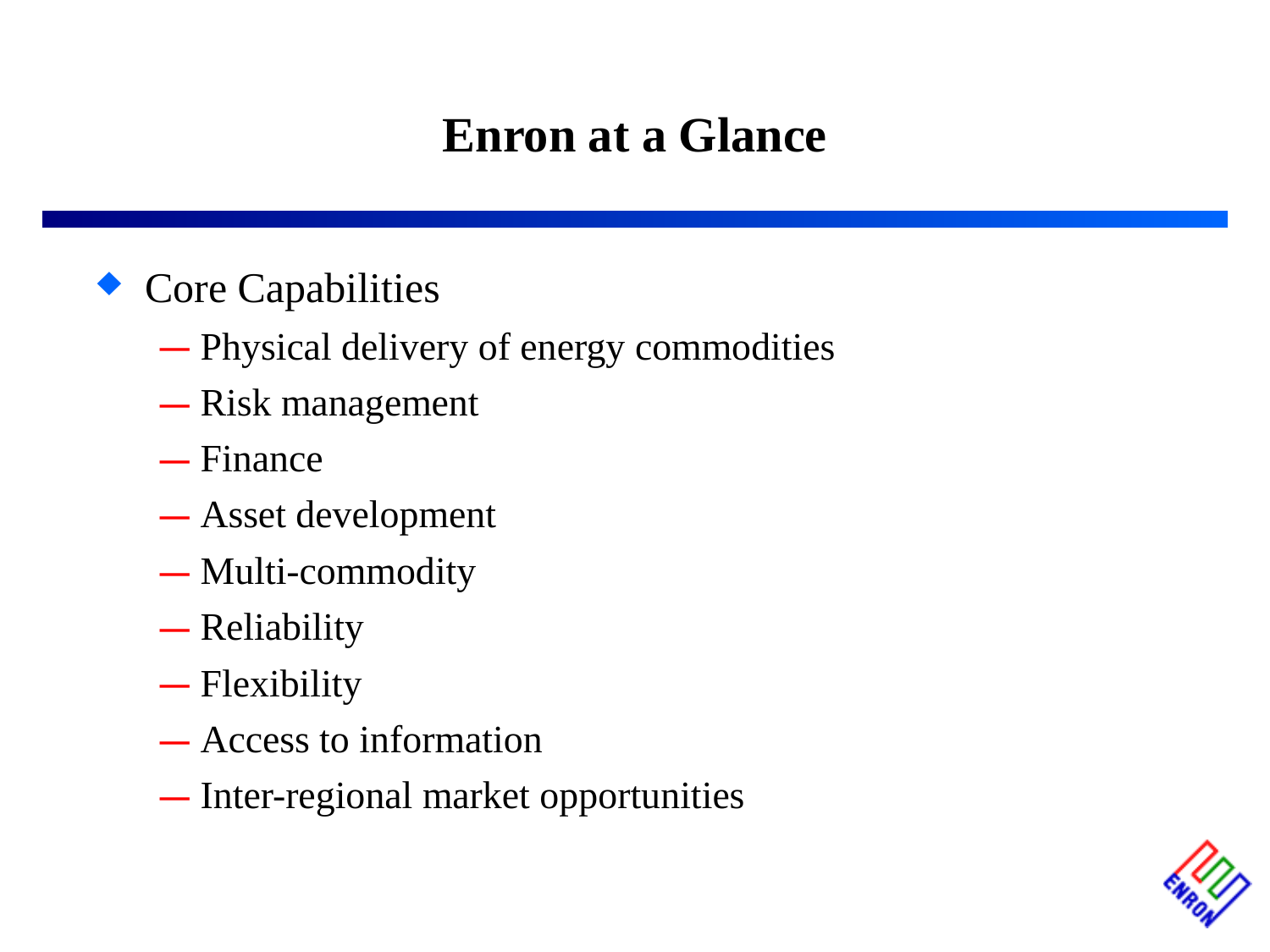

Enron at a Glance
# Core Capabilities
Physical delivery of energy commodities
Risk management
Finance
Asset development
Multi-commodity
Reliability
Flexibility
Access to information
Inter-regional market opportunities